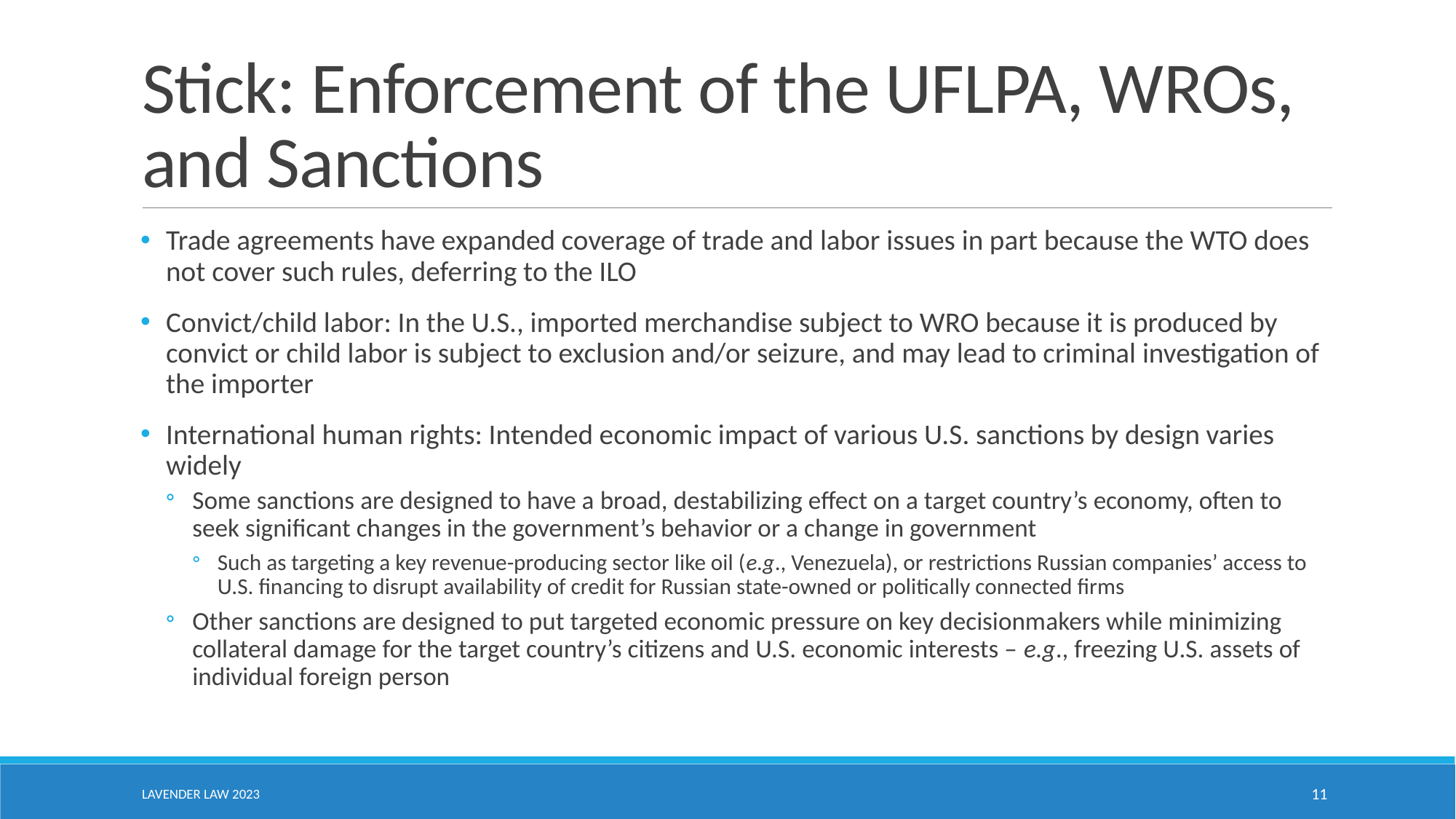

# Stick: Enforcement of the UFLPA, WROs, and Sanctions
Trade agreements have expanded coverage of trade and labor issues in part because the WTO does not cover such rules, deferring to the ILO
Convict/child labor: In the U.S., imported merchandise subject to WRO because it is produced by convict or child labor is subject to exclusion and/or seizure, and may lead to criminal investigation of the importer
International human rights: Intended economic impact of various U.S. sanctions by design varies widely
Some sanctions are designed to have a broad, destabilizing effect on a target country’s economy, often to seek significant changes in the government’s behavior or a change in government
Such as targeting a key revenue-producing sector like oil (e.g., Venezuela), or restrictions Russian companies’ access to U.S. financing to disrupt availability of credit for Russian state-owned or politically connected firms
Other sanctions are designed to put targeted economic pressure on key decisionmakers while minimizing collateral damage for the target country’s citizens and U.S. economic interests – e.g., freezing U.S. assets of individual foreign person
Lavender law 2023
11